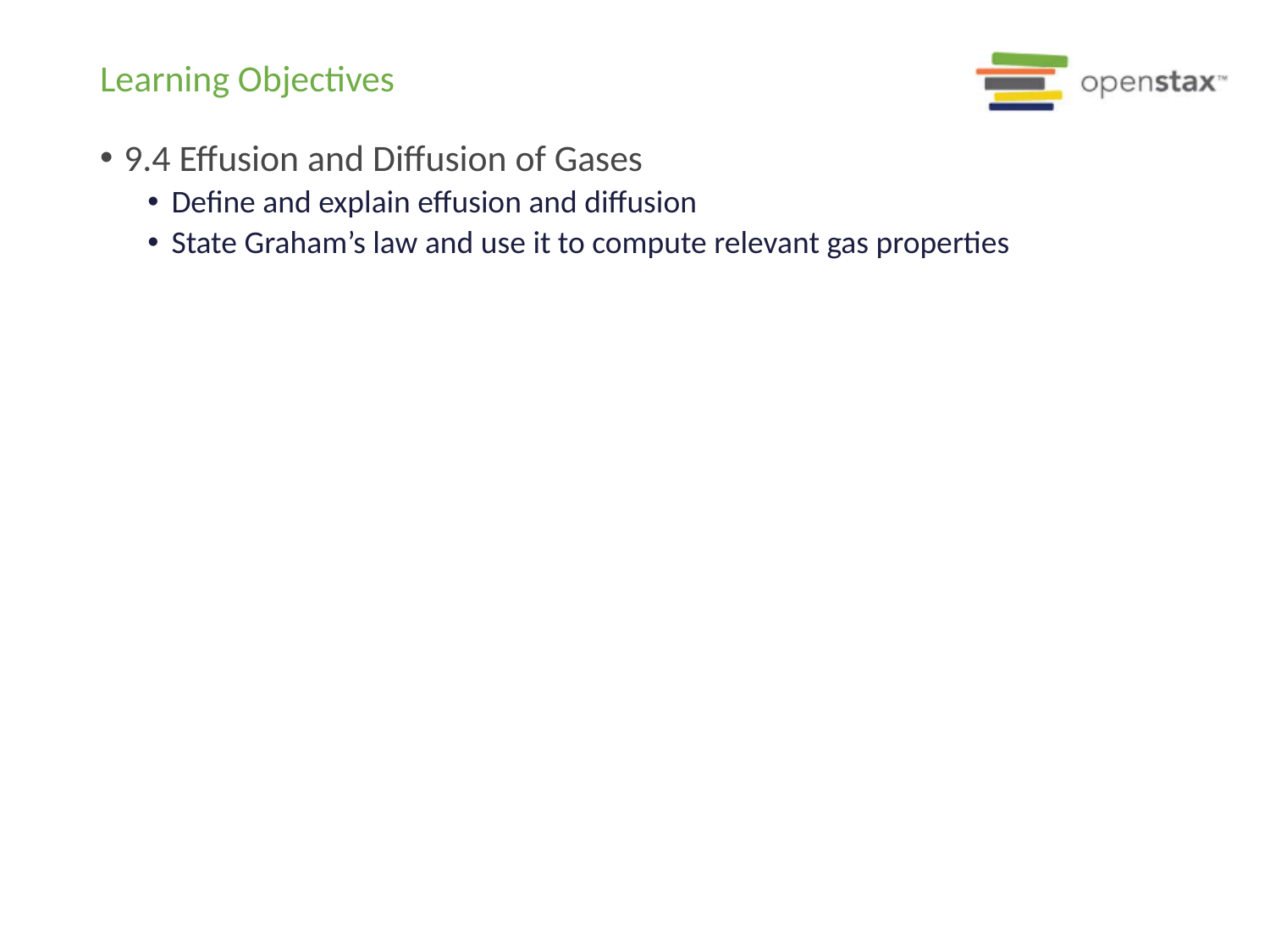

# Learning Objectives
9.4 Effusion and Diffusion of Gases
Define and explain effusion and diffusion
State Graham’s law and use it to compute relevant gas properties